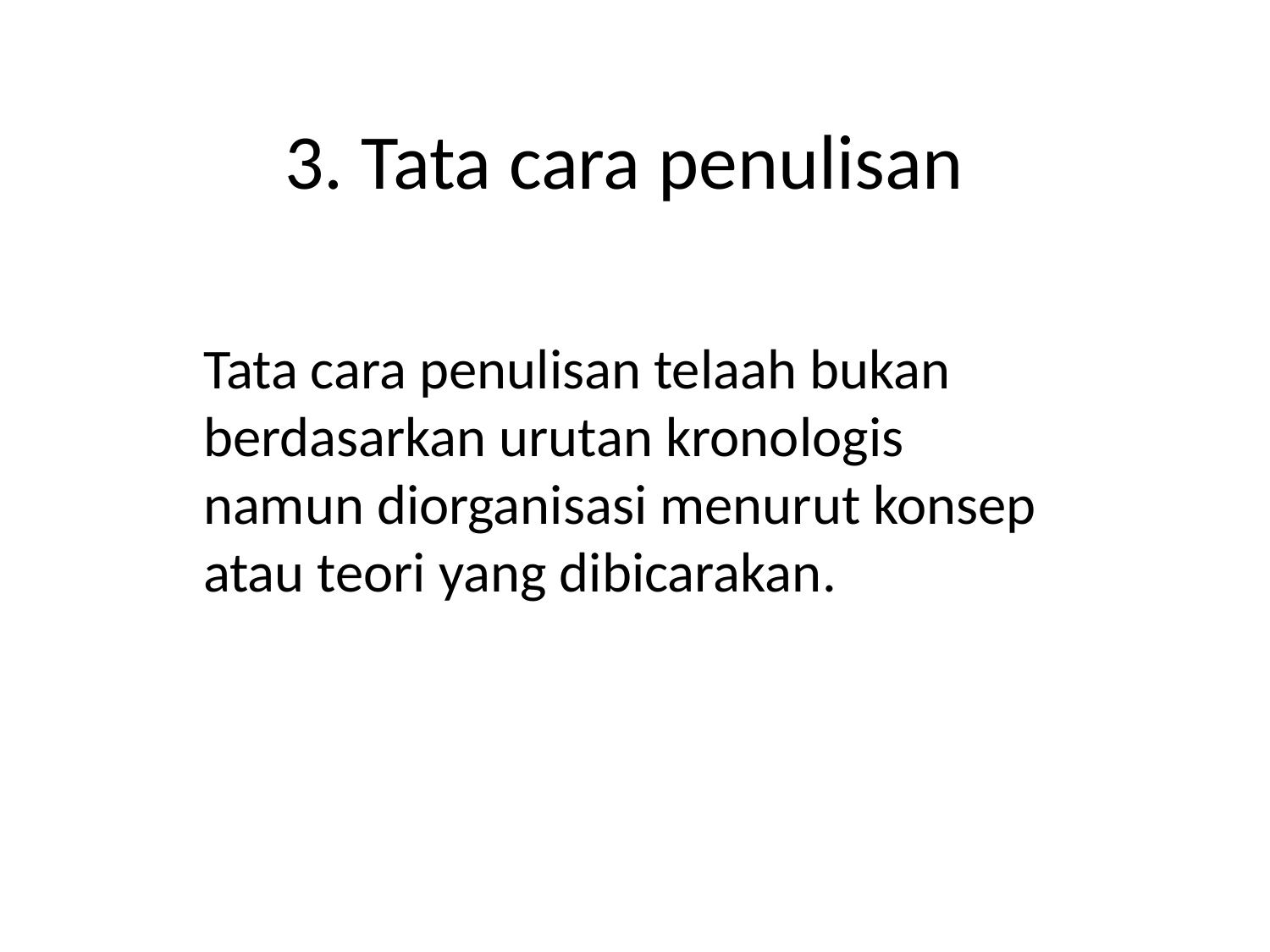

# 3. Tata cara penulisan
Tata cara penulisan telaah bukan berdasarkan urutan kronologis namun diorganisasi menurut konsep atau teori yang dibicarakan.